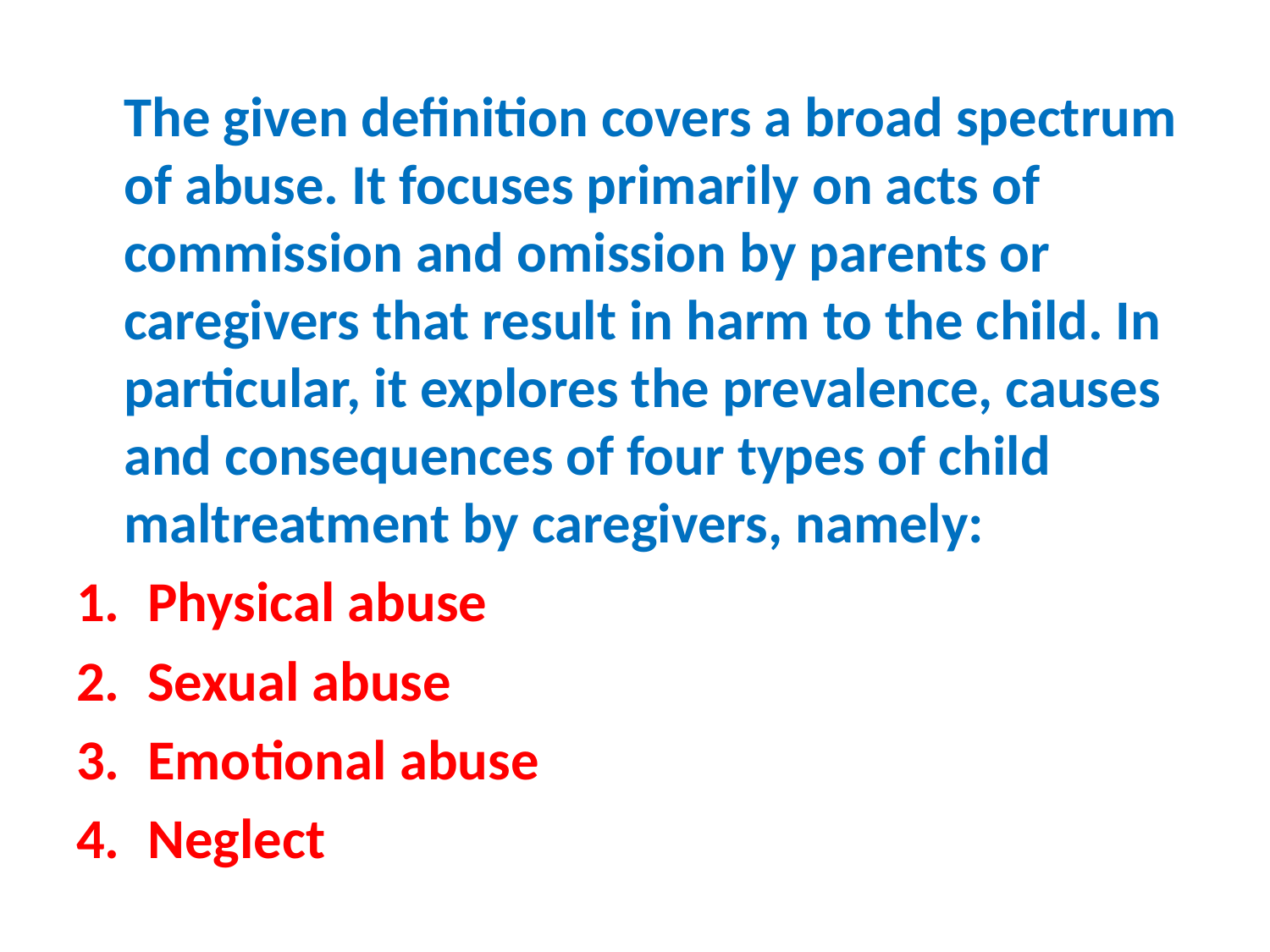

The given definition covers a broad spectrum of abuse. It focuses primarily on acts of commission and omission by parents or caregivers that result in harm to the child. In particular, it explores the prevalence, causes and consequences of four types of child maltreatment by caregivers, namely:
Physical abuse
Sexual abuse
Emotional abuse
Neglect